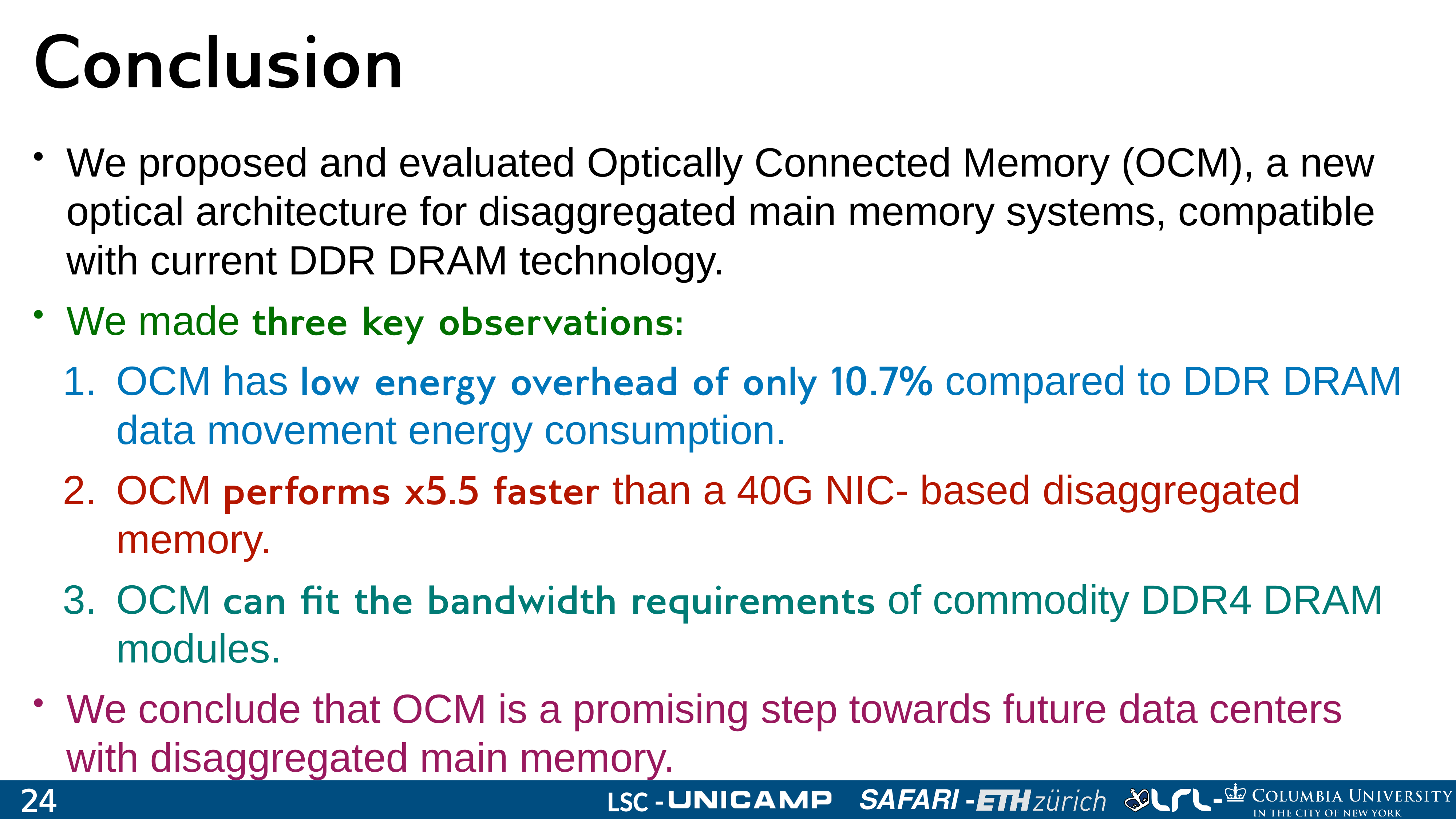

# Conclusion
We proposed and evaluated Optically Connected Memory (OCM), a new optical architecture for disaggregated main memory systems, compatible with current DDR DRAM technology.
We made three key observations:
OCM has low energy overhead of only 10.7% compared to DDR DRAM data movement energy consumption.
OCM performs x5.5 faster than a 40G NIC- based disaggregated memory.
OCM can fit the bandwidth requirements of commodity DDR4 DRAM modules.
We conclude that OCM is a promising step towards future data centers with disaggregated main memory.
24